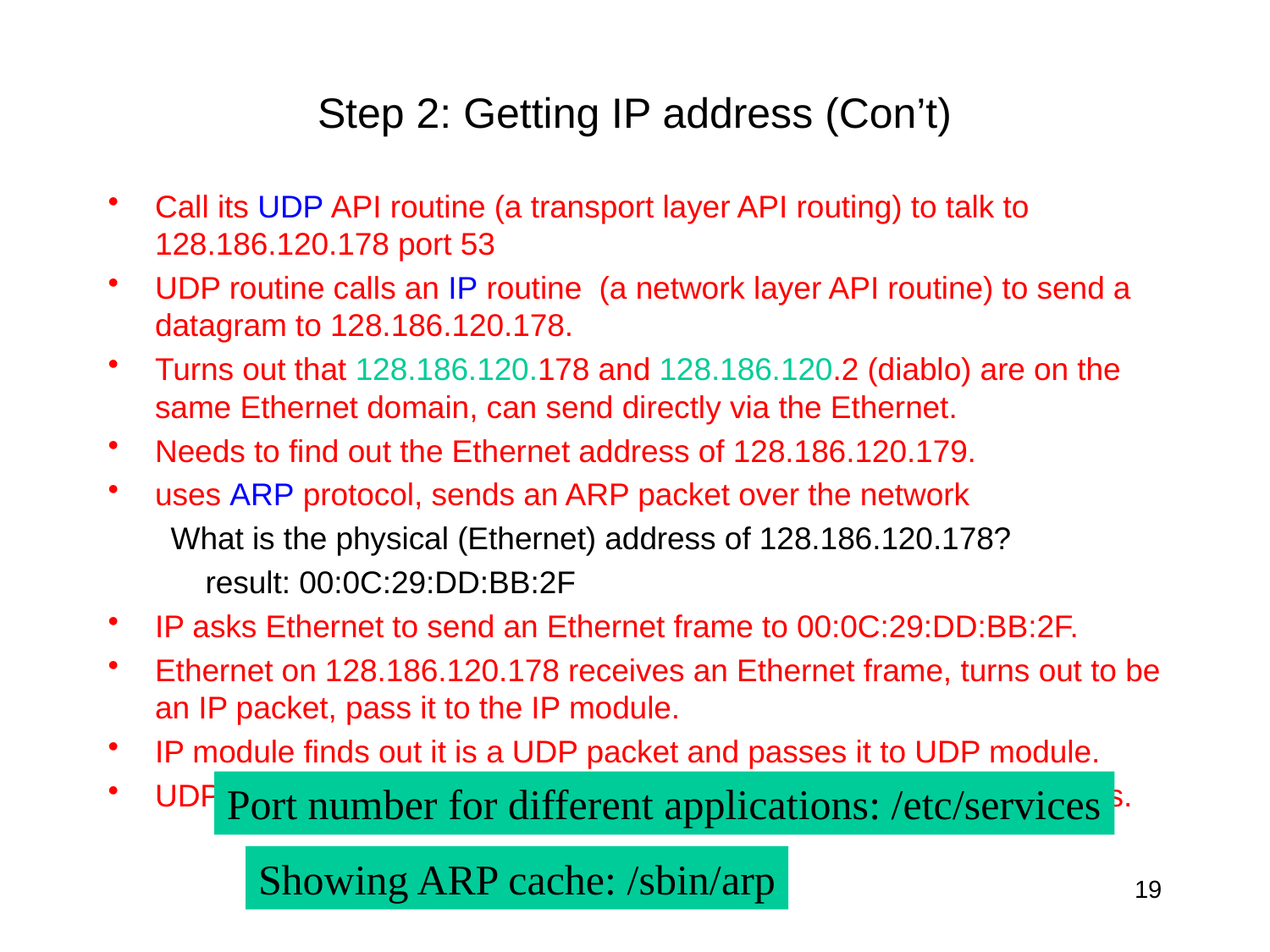

# Step 2: Getting IP address (Con’t)
Call its UDP API routine (a transport layer API routing) to talk to 128.186.120.178 port 53
UDP routine calls an IP routine  (a network layer API routine) to send a datagram to 128.186.120.178.
Turns out that 128.186.120.178 and 128.186.120.2 (diablo) are on the same Ethernet domain, can send directly via the Ethernet.
Needs to find out the Ethernet address of 128.186.120.179.
uses ARP protocol, sends an ARP packet over the network
What is the physical (Ethernet) address of 128.186.120.178?
    result: 00:0C:29:DD:BB:2F
IP asks Ethernet to send an Ethernet frame to 00:0C:29:DD:BB:2F.
Ethernet on 128.186.120.178 receives an Ethernet frame, turns out to be an IP packet, pass it to the IP module.
IP module finds out it is a UDP packet and passes it to UDP module.
UDP realizes that a process is listening to port 53, notifies the process.
Port number for different applications: /etc/services
Showing ARP cache: /sbin/arp
19